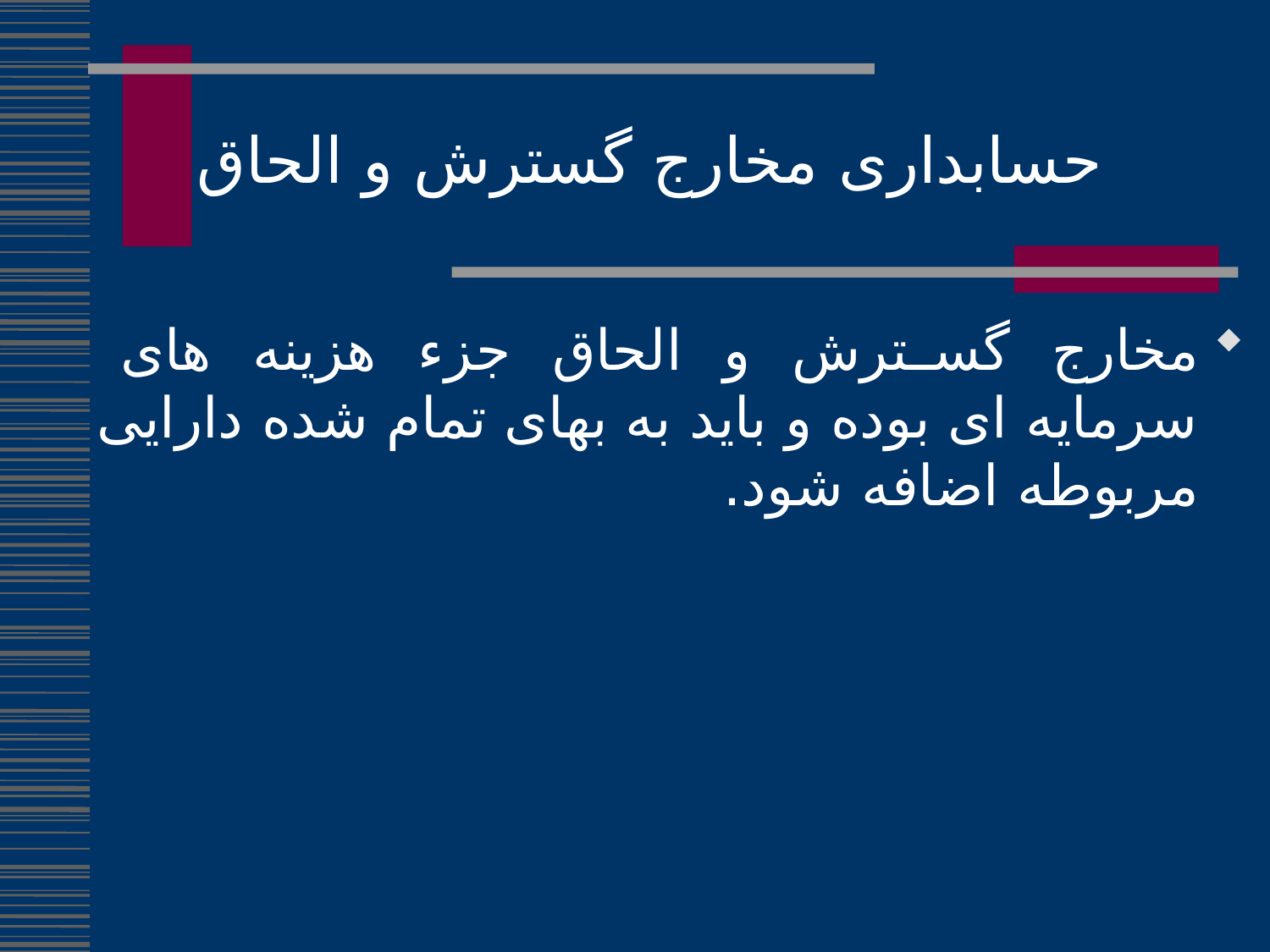

حسابداری مخارج گسترش و الحاق
مخارج گسترش و الحاق جزء هزینه های سرمایه ای بوده و باید به بهای تمام شده دارایی مربوطه اضافه شود.

346